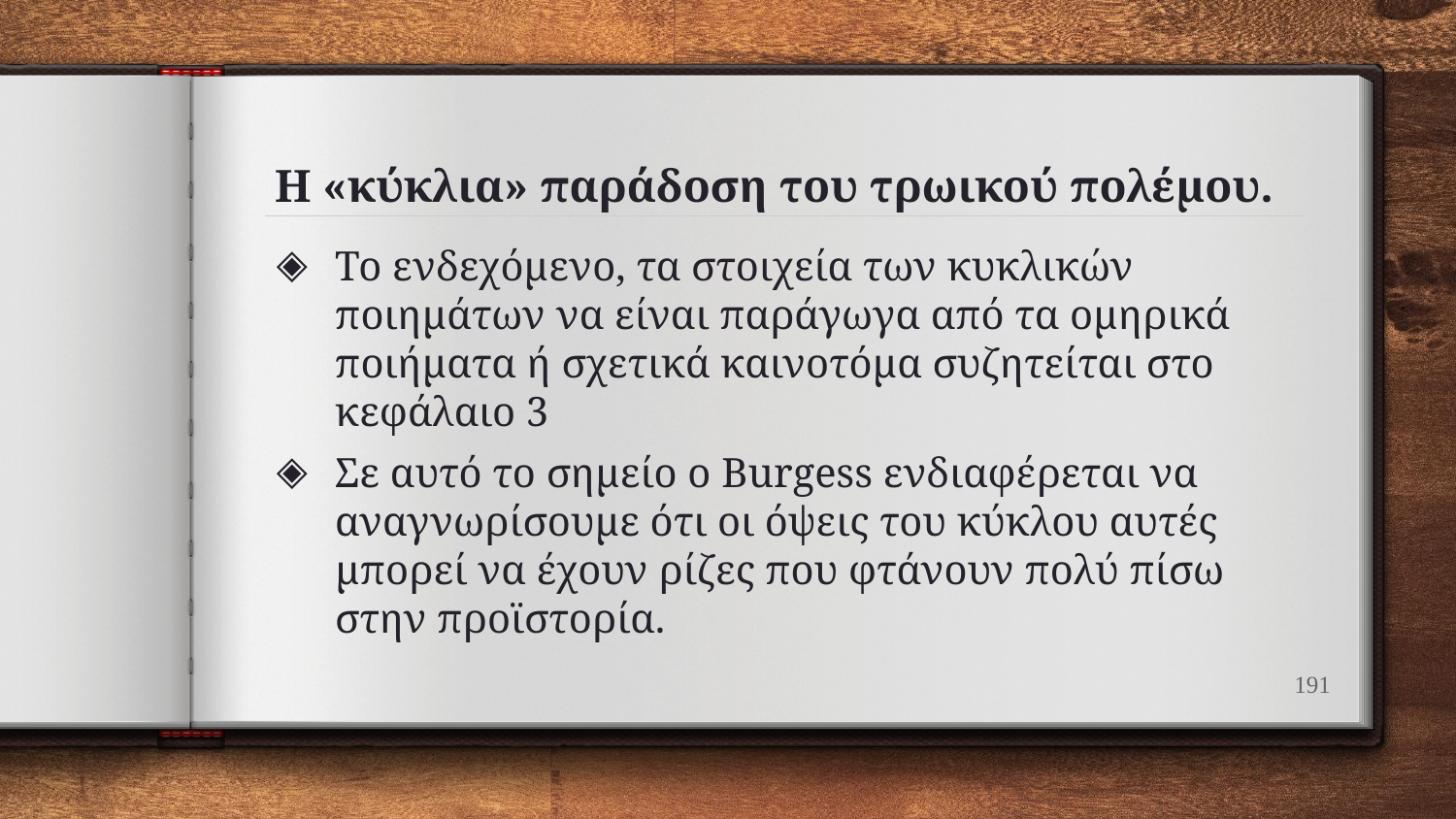

# Η «κύκλια» παράδοση του τρωικού πολέμου.
Το ενδεχόμενο, τα στοιχεία των κυκλικών ποιημάτων να είναι παράγωγα από τα ομηρικά ποιήματα ή σχετικά καινοτόμα συζητείται στο κεφάλαιο 3
Σε αυτό το σημείο ο Burgess ενδιαφέρεται να αναγνωρίσουμε ότι οι όψεις του κύκλου αυτές μπορεί να έχουν ρίζες που φτάνουν πολύ πίσω στην προϊστορία.

191